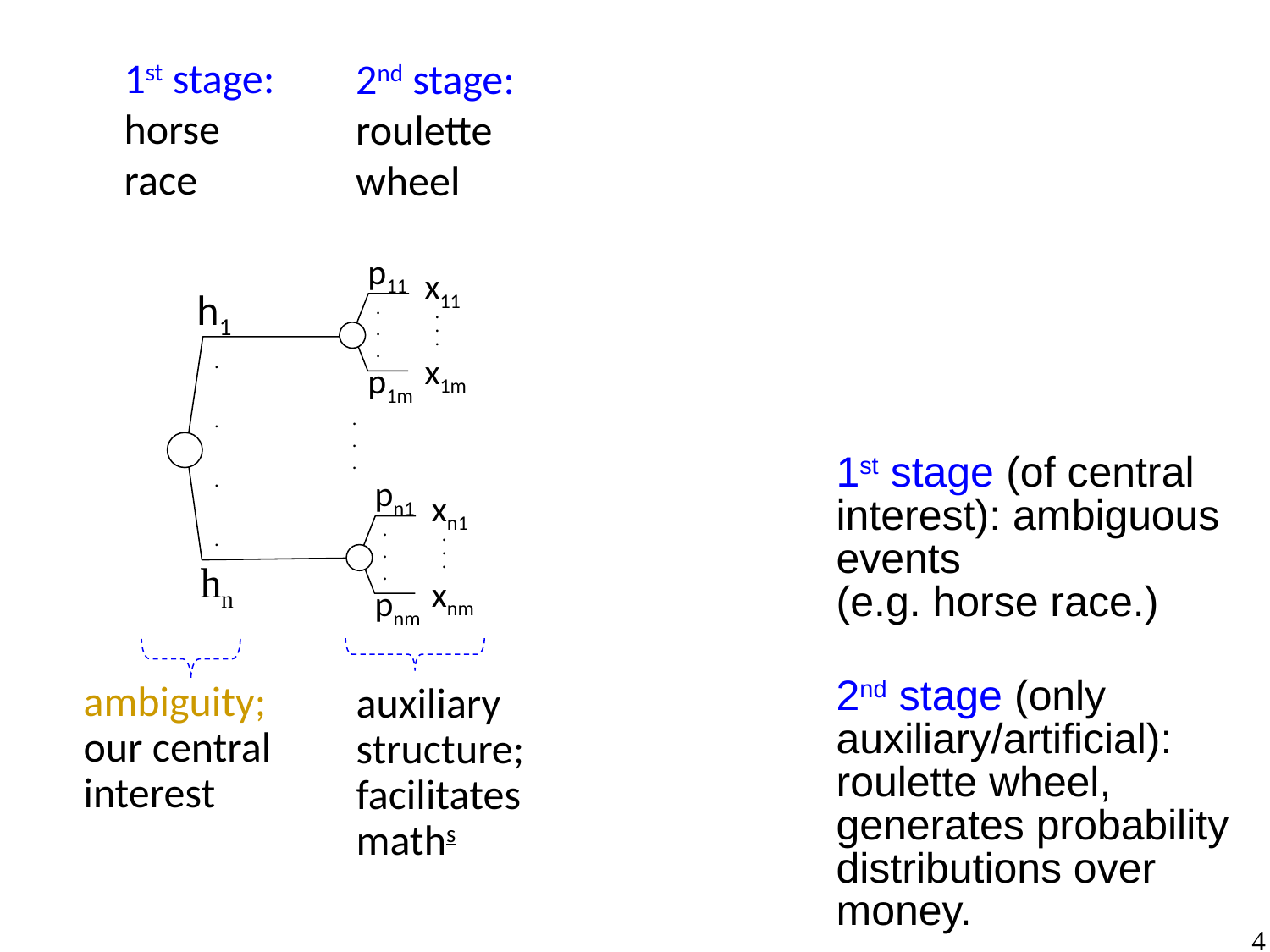

1st stage: horse race
2nd stage: roulette wheel
p11
x11
.
.
.

.
.
.

x1m
p1m
h1
.
.
.
.

hn
.
.
.
1st stage (of central interest): ambiguous events
(e.g. horse race.)
2nd stage (only auxiliary/artificial): roulette wheel, generates probability distributions over money.
pn1
xn1
.
.
.

.
.
.

xnm
pnm

auxiliary structure;
facilitates maths

ambiguity; our central interest
4